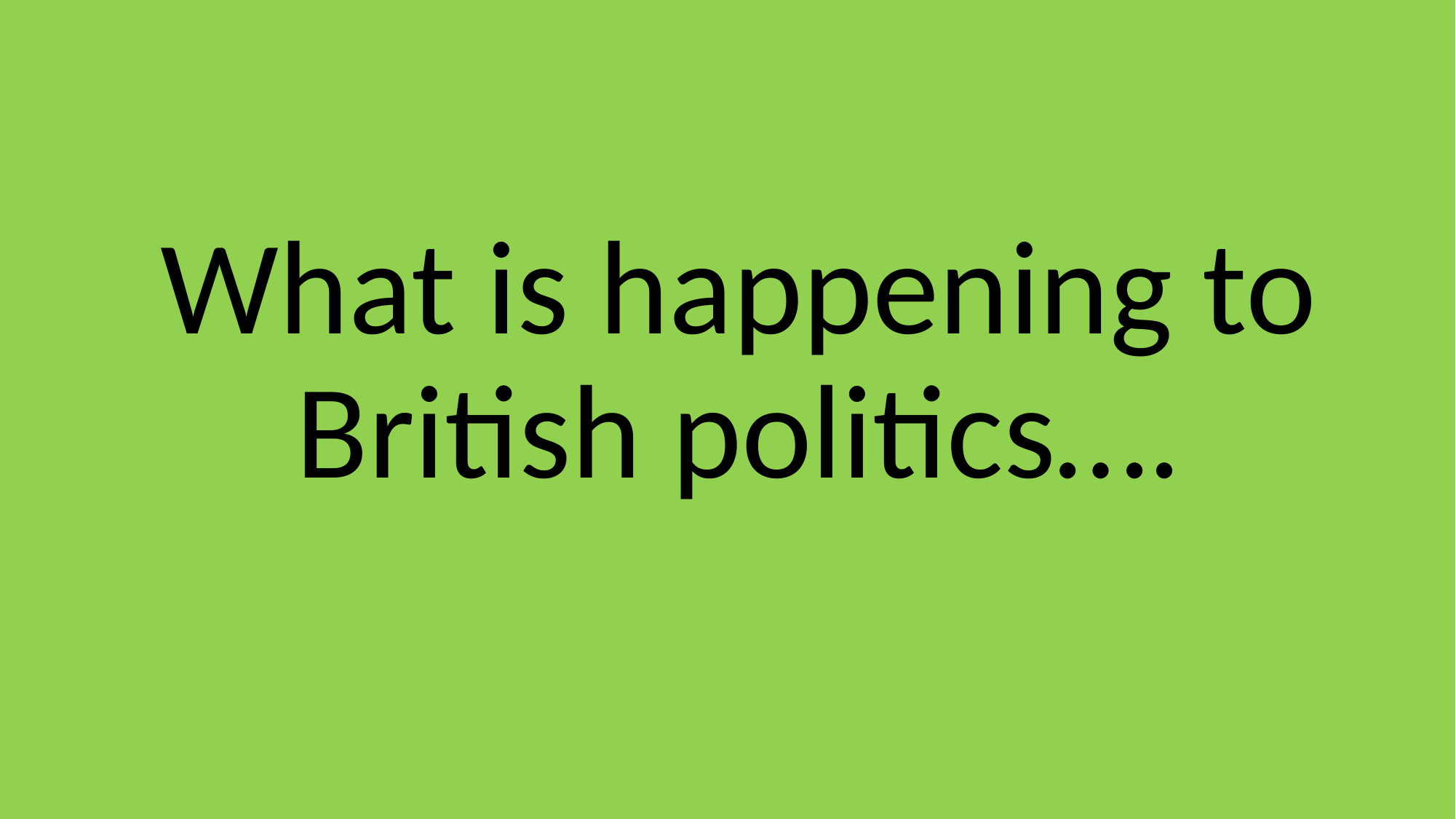

# What is happening to British politics….